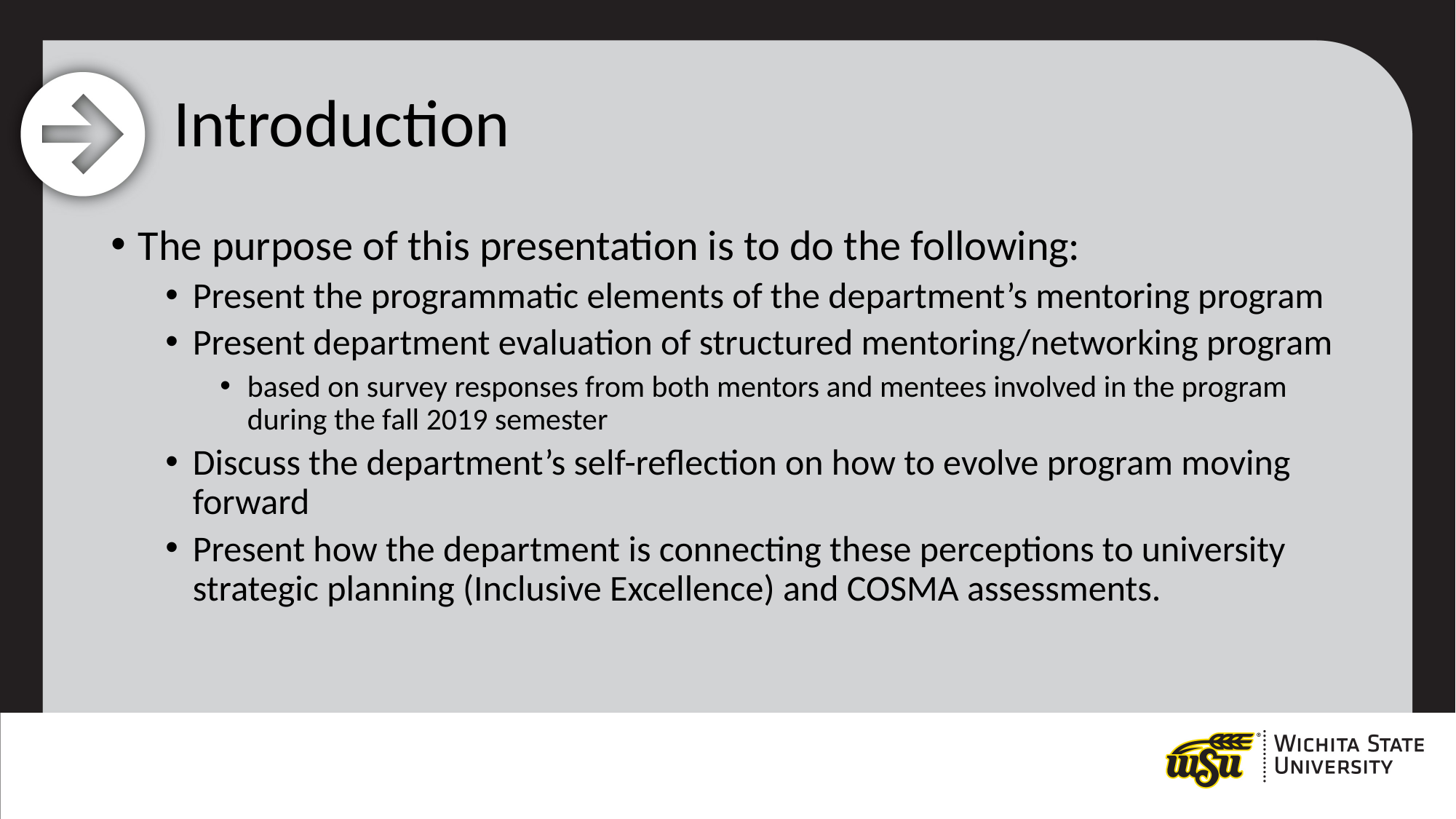

# Introduction
The purpose of this presentation is to do the following:
Present the programmatic elements of the department’s mentoring program
Present department evaluation of structured mentoring/networking program
based on survey responses from both mentors and mentees involved in the program during the fall 2019 semester
Discuss the department’s self-reflection on how to evolve program moving forward
Present how the department is connecting these perceptions to university strategic planning (Inclusive Excellence) and COSMA assessments.